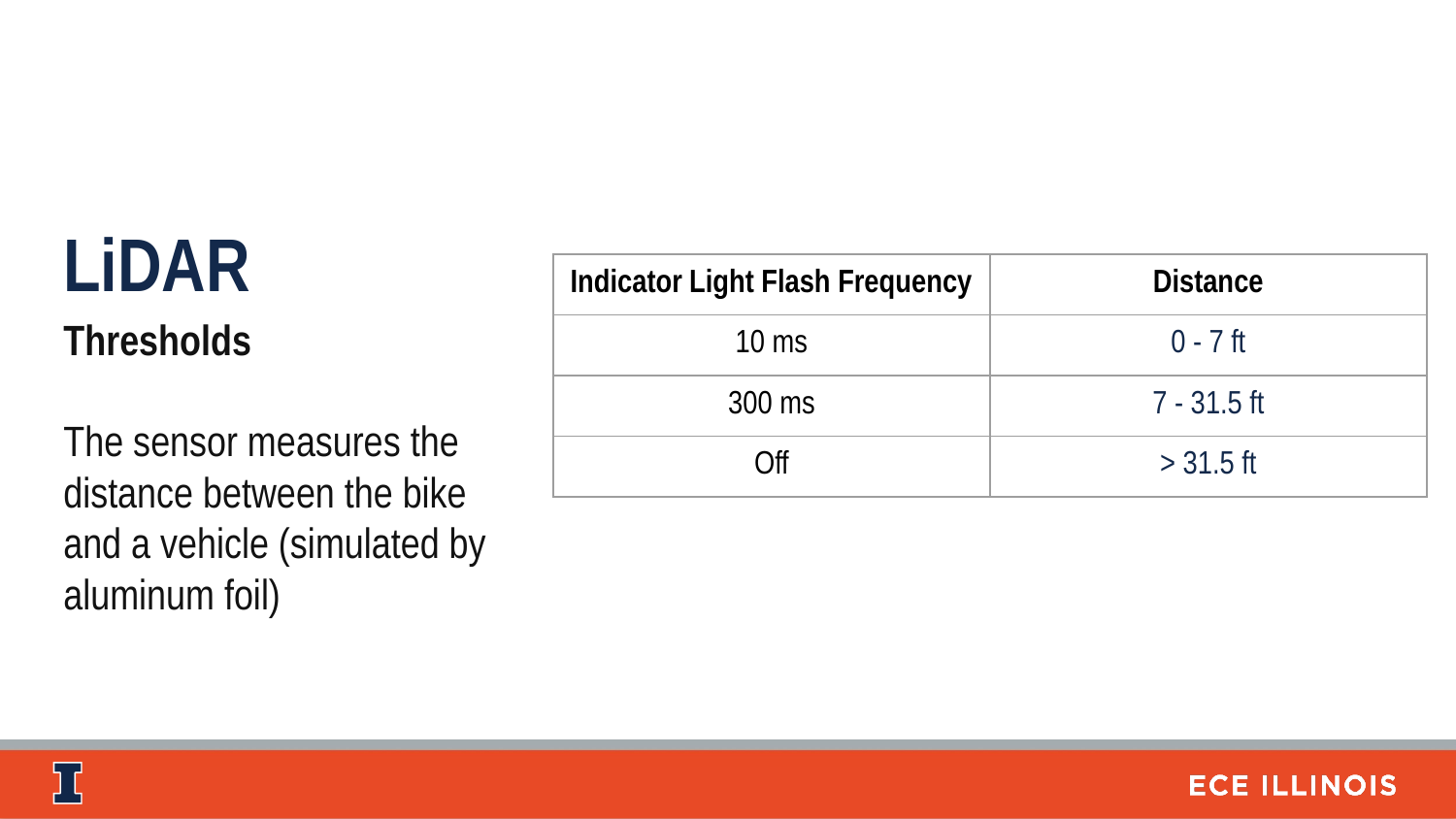

LiDAR

| Indicator Light Flash Frequency | Distance |
| --- | --- |
| 10 ms | 0 - 7 ft |
| 300 ms | 7 - 31.5 ft |
| Off | > 31.5 ft |
Thresholds

The sensor measures the distance between the bike and a vehicle (simulated by aluminum foil)